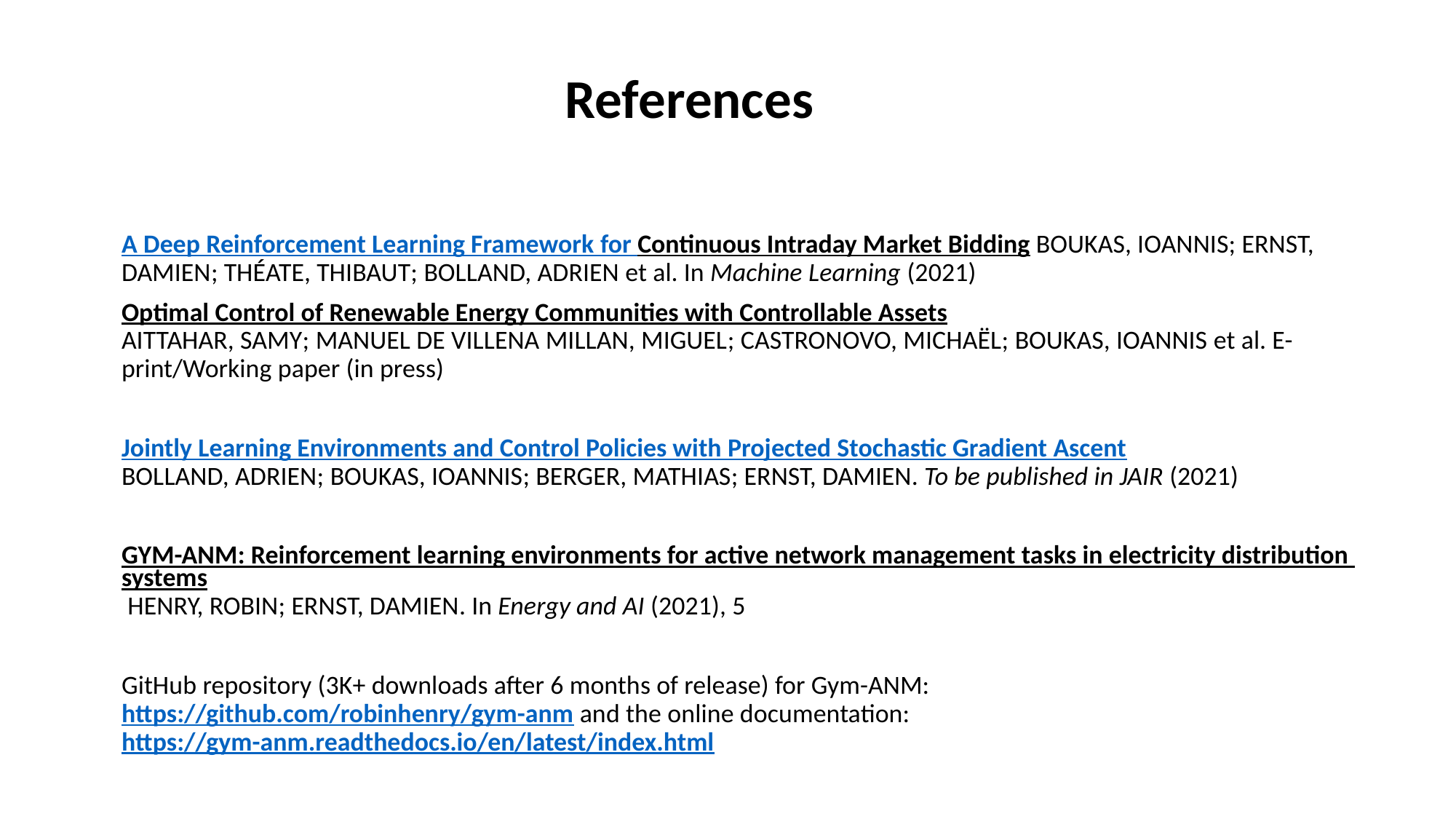

# References
A Deep Reinforcement Learning Framework for Continuous Intraday Market Bidding Boukas, Ioannis; Ernst, Damien; Théate, Thibaut; Bolland, Adrien et al. In Machine Learning (2021)
Optimal Control of Renewable Energy Communities with Controllable Assets
Aittahar, Samy; Manuel de Villena Millan, Miguel; Castronovo, Michaël; Boukas, Ioannis et al. E-print/Working paper (in press)

Jointly Learning Environments and Control Policies with Projected Stochastic Gradient Ascent
Bolland, Adrien; Boukas, Ioannis; Berger, Mathias; Ernst, Damien. To be published in JAIR (2021)

GYM-ANM: Reinforcement learning environments for active network management tasks in electricity distribution systems Henry, Robin; Ernst, Damien. In Energy and AI (2021), 5

GitHub repository (3K+ downloads after 6 months of release) for Gym-ANM: https://github.com/robinhenry/gym-anm and the online documentation: https://gym-anm.readthedocs.io/en/latest/index.html